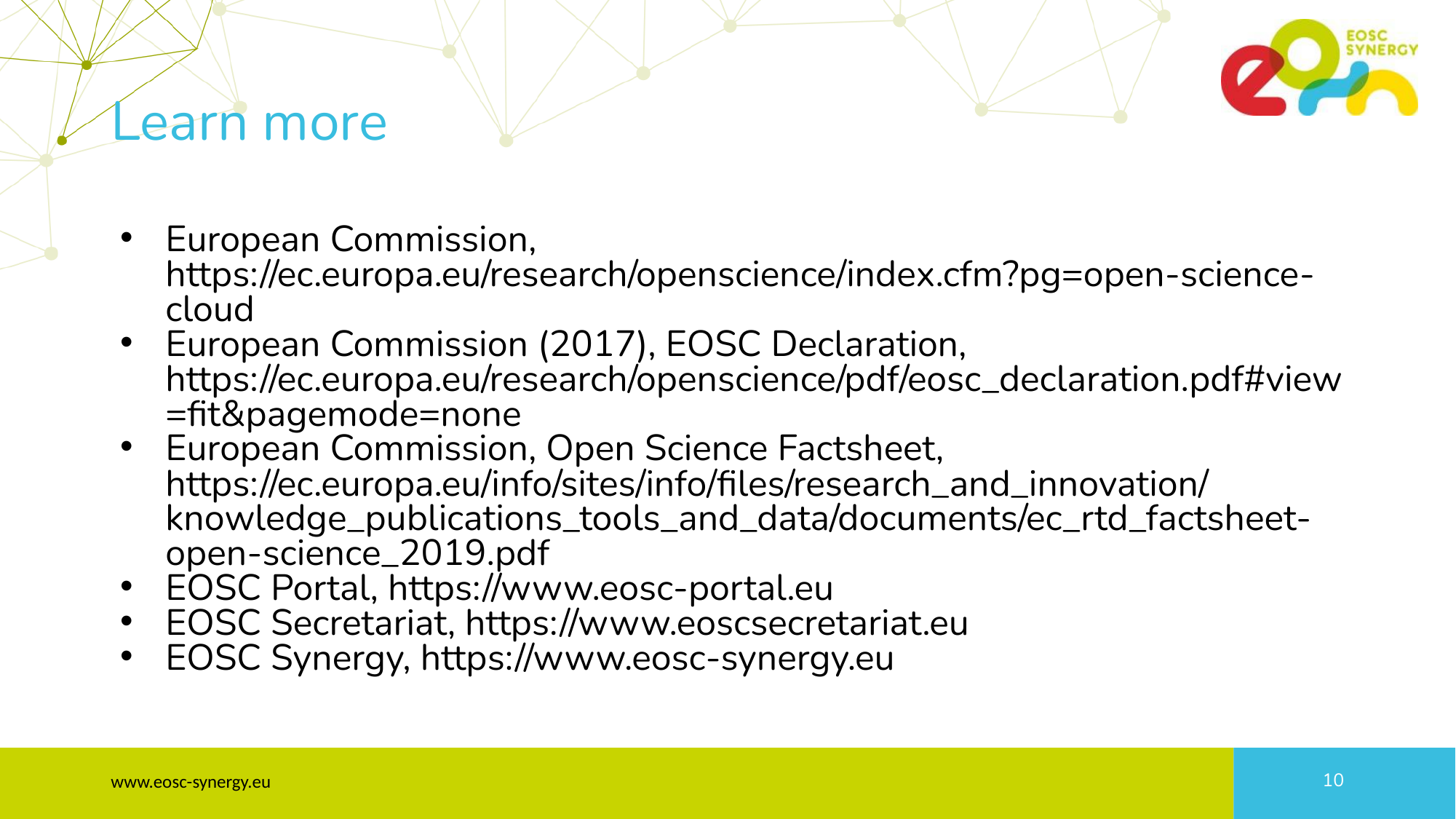

# Learn more
European Commission, https://ec.europa.eu/research/openscience/index.cfm?pg=open-science-cloud
European Commission (2017), EOSC Declaration, https://ec.europa.eu/research/openscience/pdf/eosc_declaration.pdf#view=fit&pagemode=none
European Commission, Open Science Factsheet, https://ec.europa.eu/info/sites/info/files/research_and_innovation/knowledge_publications_tools_and_data/documents/ec_rtd_factsheet-open-science_2019.pdf
EOSC Portal, https://www.eosc-portal.eu
EOSC Secretariat, https://www.eoscsecretariat.eu
EOSC Synergy, https://www.eosc-synergy.eu

www.eosc-synergy.eu
10